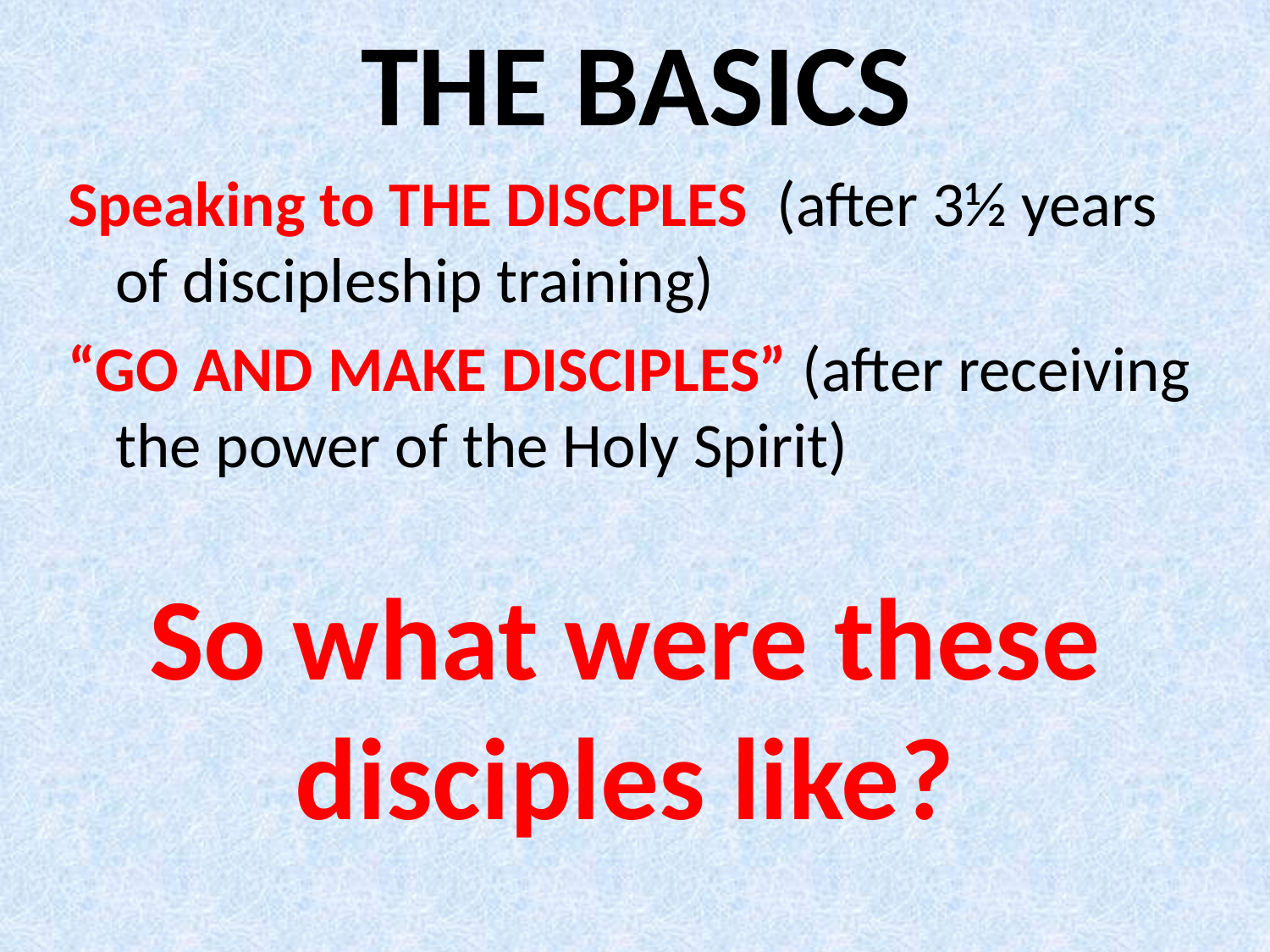

# THE BASICS
Speaking to THE DISCPLES  (after 3½ years of discipleship training)
“GO AND MAKE DISCIPLES” (after receiving the power of the Holy Spirit)

So what were these disciples like?